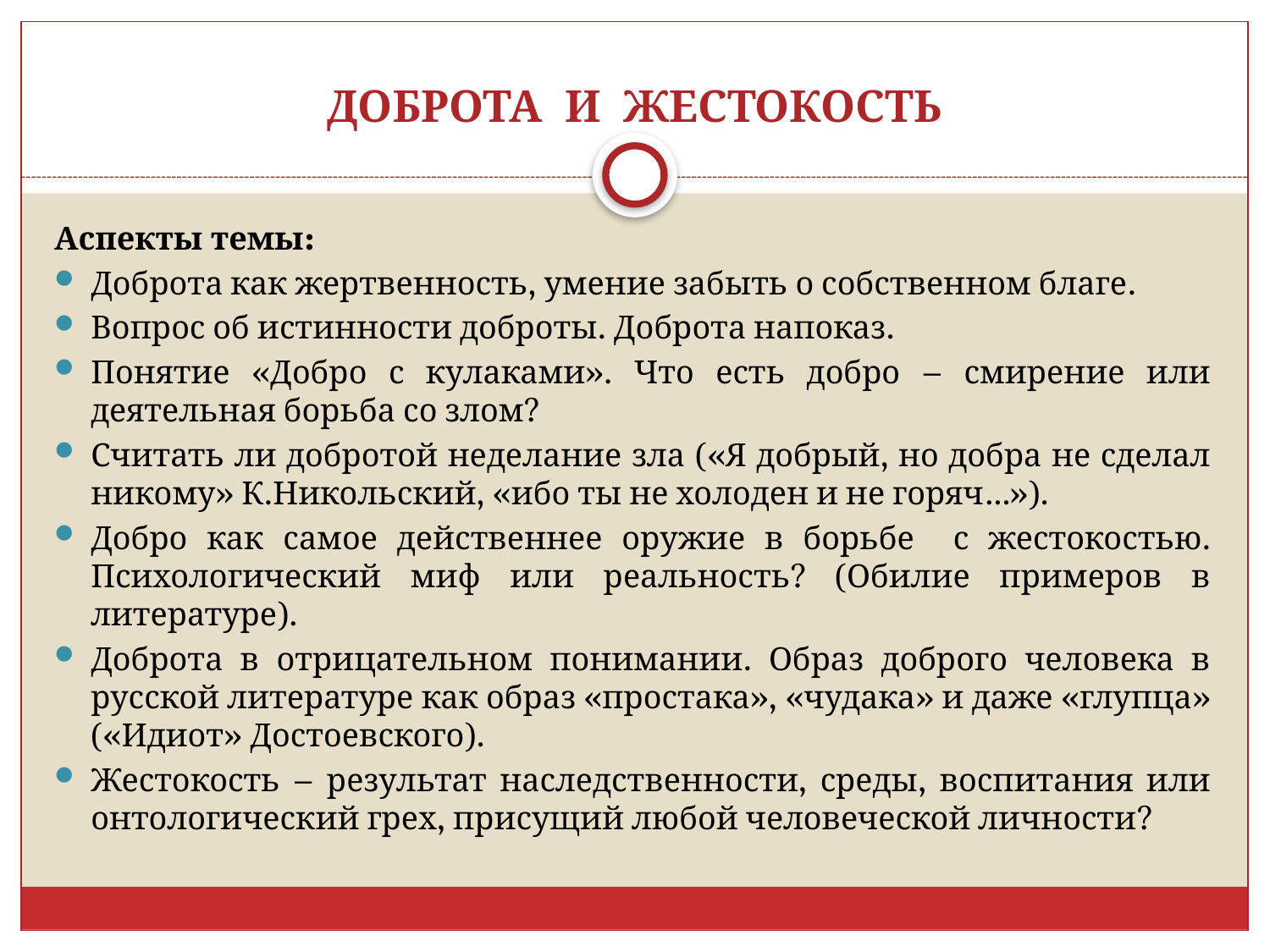

# ДОБРОТА  И  ЖЕСТОКОСТЬ
Аспекты темы:
Доброта как жертвенность, умение забыть о собственном благе.
Вопрос об истинности доброты. Доброта напоказ.
Понятие «Добро с кулаками». Что есть добро – смирение или деятельная борьба со злом?
Считать ли добротой неделание зла («Я добрый, но добра не сделал никому» К.Никольский, «ибо ты не холоден и не горяч…»).
Добро как самое действеннее оружие в борьбе  с жестокостью. Психологический миф или реальность? (Обилие примеров в литературе).
Доброта в отрицательном понимании. Образ доброго человека в русской литературе как образ «простака», «чудака» и даже «глупца» («Идиот» Достоевского).
Жестокость – результат наследственности, среды, воспитания или онтологический грех, присущий любой человеческой личности?